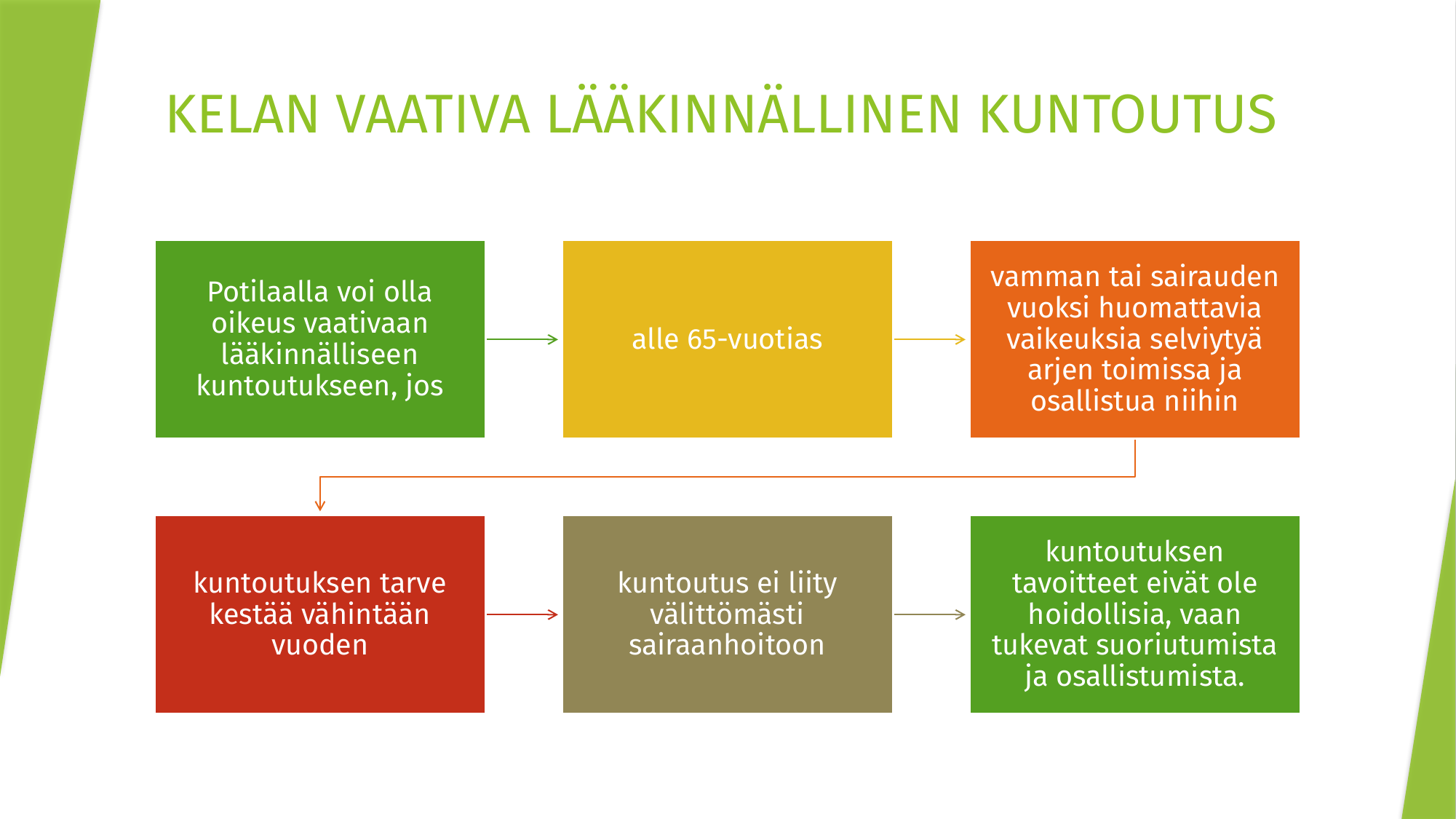

# KELAN VAATIVA LÄÄKINNÄLLINEN KUNTOUTUS

Potilaalla voi olla oikeus vaativaan lääkinnälliseen kuntoutukseen, jos

alle 65-vuotias

vamman tai sairauden vuoksi huomattavia vaikeuksia selviytyä arjen toimissa ja osallistua niihin

kuntoutuksen tarve kestää vähintään vuoden

kuntoutus ei liity välittömästi sairaanhoitoon
kuntoutuksen tavoitteet eivät ole hoidollisia, vaan tukevat suoriutumista ja osallistumista.